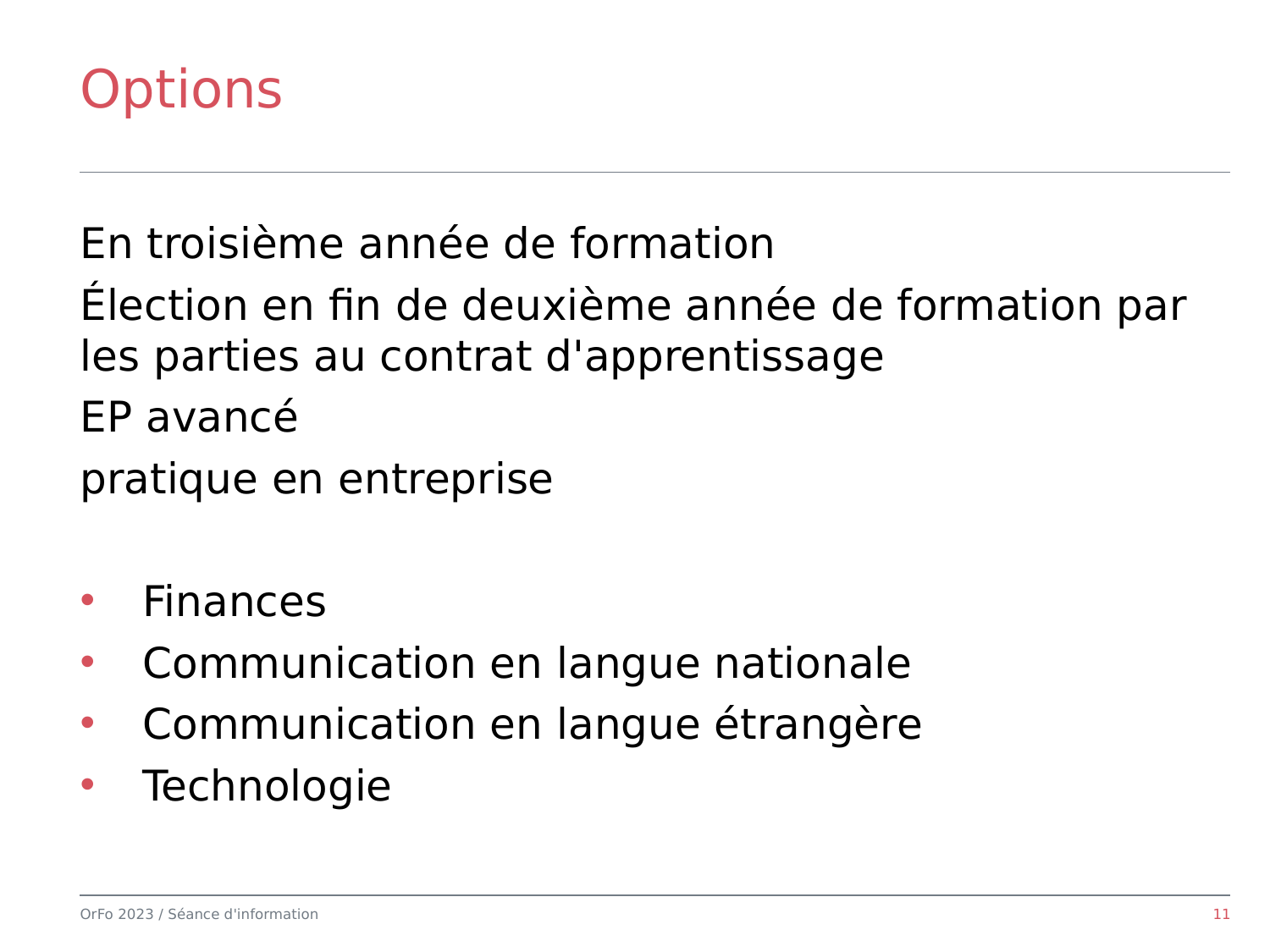

# Options

En troisième année de formation
Élection en fin de deuxième année de formation par les parties au contrat d'apprentissage
EP avancé
pratique en entreprise

Finances
Communication en langue nationale
Communication en langue étrangère
Technologie

11
OrFo 2023 / Séance d'information